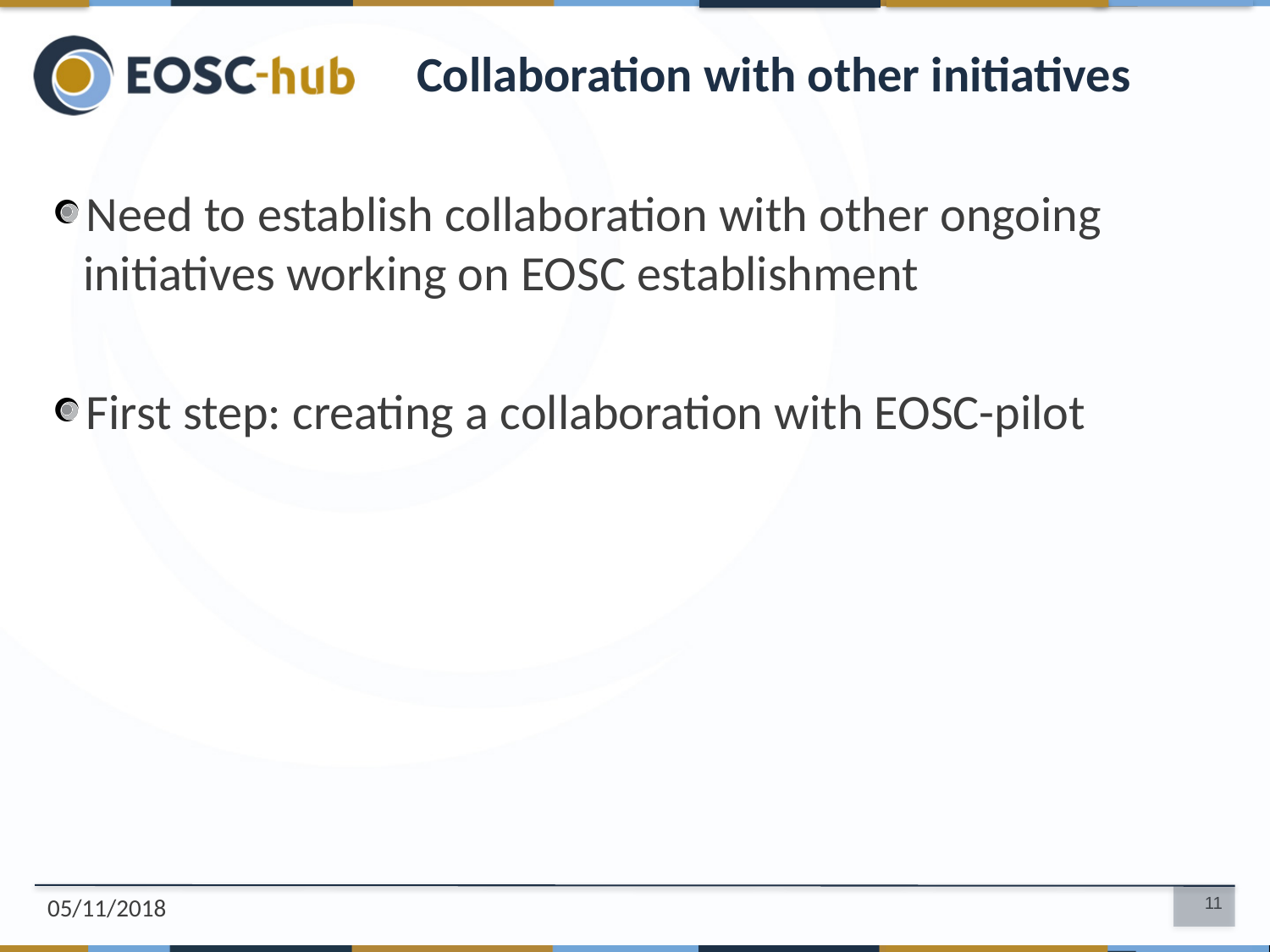

# Collaboration with other initiatives
Need to establish collaboration with other ongoing initiatives working on EOSC establishment

First step: creating a collaboration with EOSC-pilot
05/11/2018
11